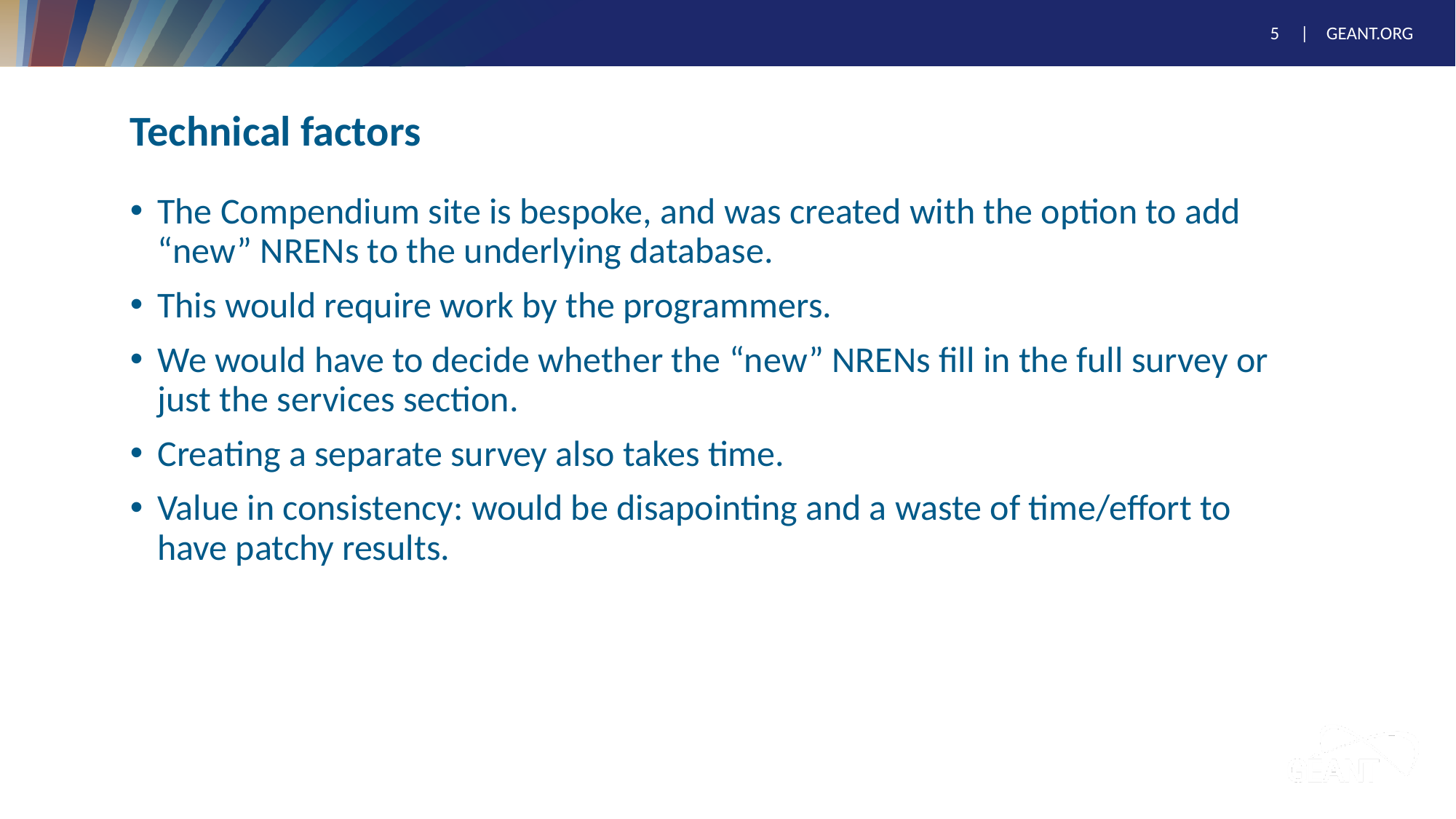

# Technical factors
The Compendium site is bespoke, and was created with the option to add “new” NRENs to the underlying database.
This would require work by the programmers.
We would have to decide whether the “new” NRENs fill in the full survey or just the services section.
Creating a separate survey also takes time.
Value in consistency: would be disapointing and a waste of time/effort to have patchy results.